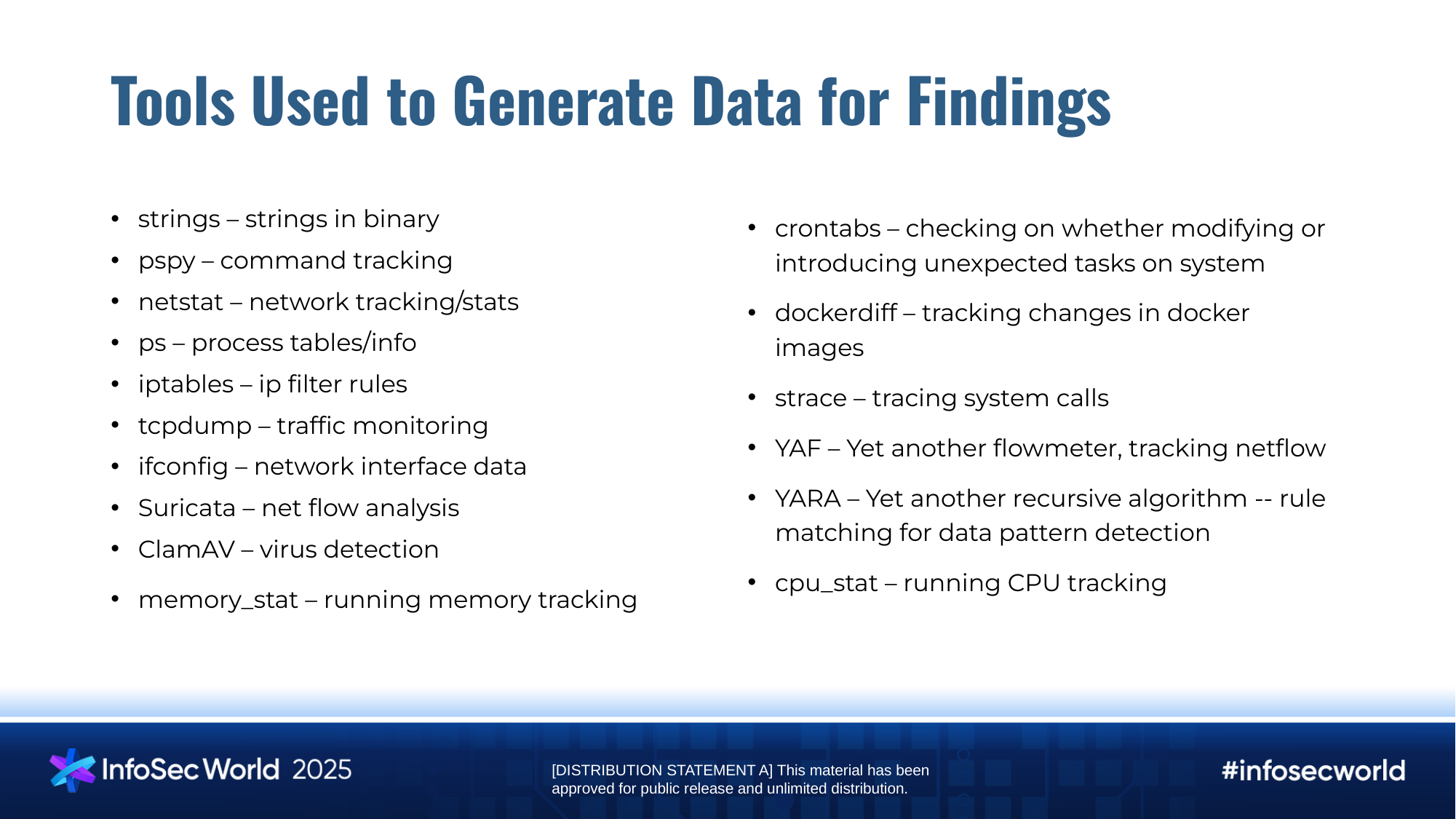

# Tools Used to Generate Data for Findings

strings – strings in binary
pspy – command tracking
netstat – network tracking/stats
ps – process tables/info
iptables – ip filter rules
tcpdump – traffic monitoring
ifconfig – network interface data
Suricata – net flow analysis
ClamAV – virus detection
memory_stat – running memory tracking
crontabs – checking on whether modifying or introducing unexpected tasks on system
dockerdiff – tracking changes in docker images
strace – tracing system calls
YAF – Yet another flowmeter, tracking netflow
YARA – Yet another recursive algorithm -- rule matching for data pattern detection
cpu_stat – running CPU tracking